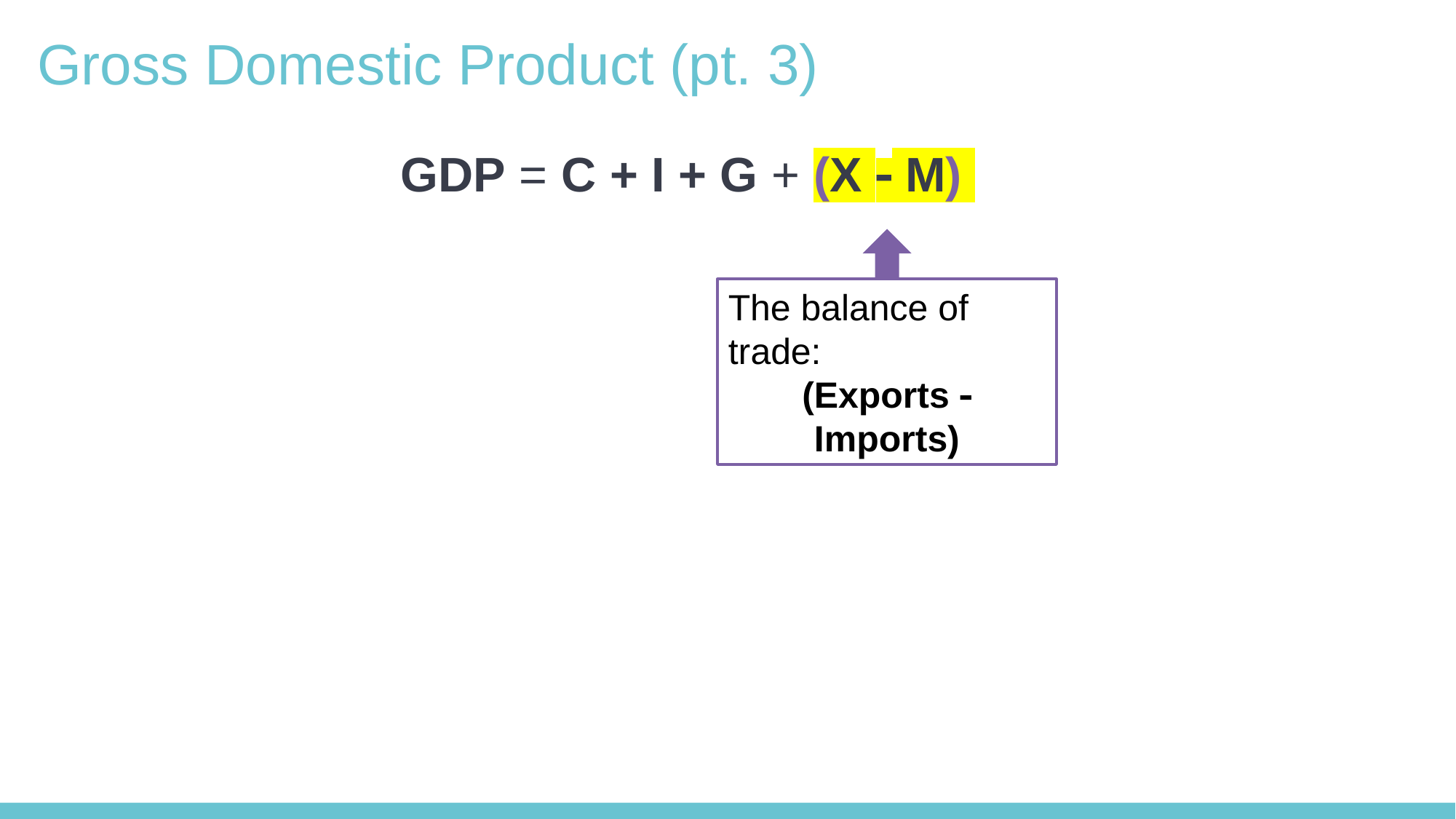

Gross Domestic Product (pt. 3)
GDP = C + I + G + (X − M)

The balance of trade:
(Exports − Imports)